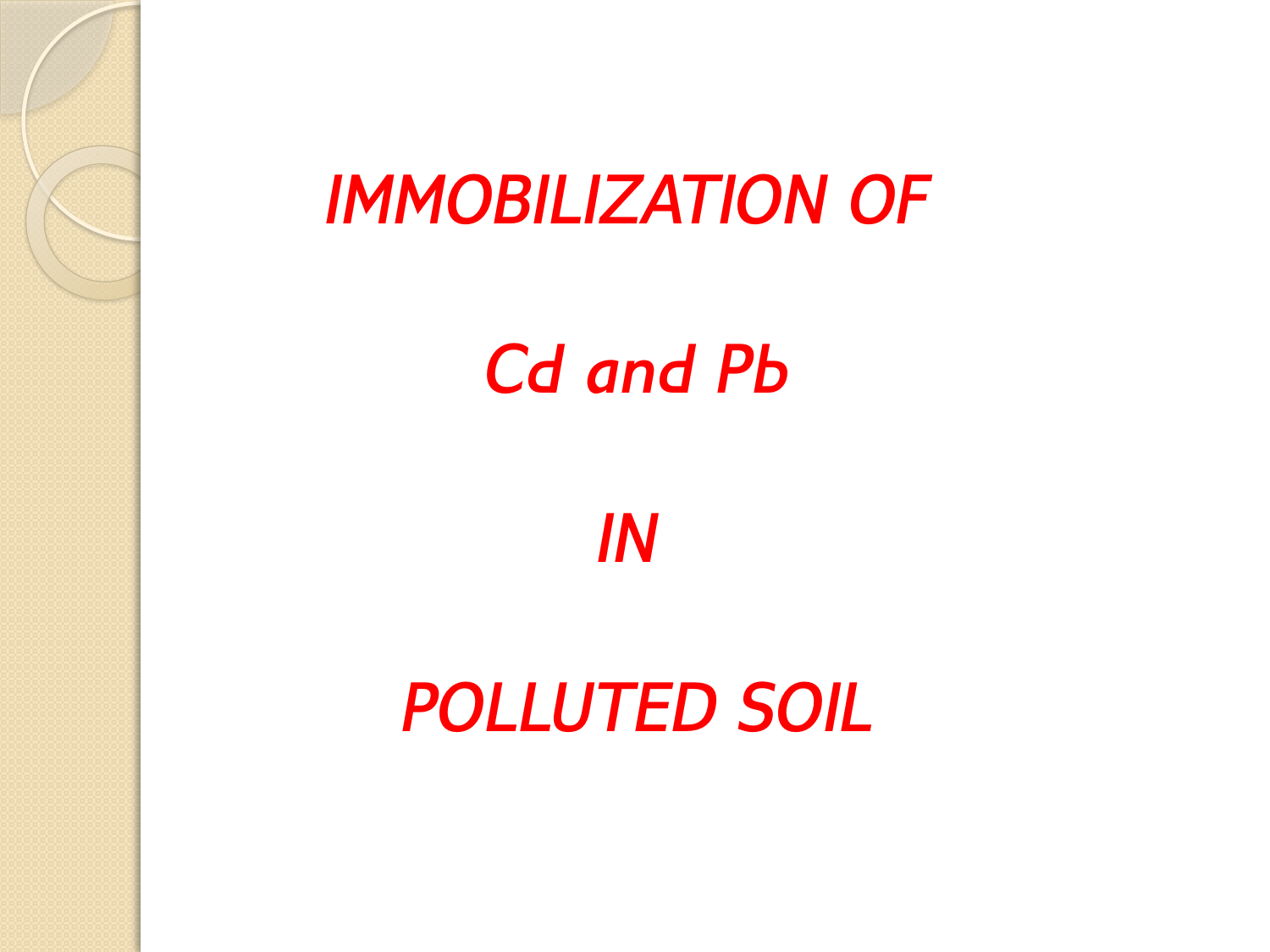

# IMMOBILIZATION OF Cd and Pb IN POLLUTED SOIL